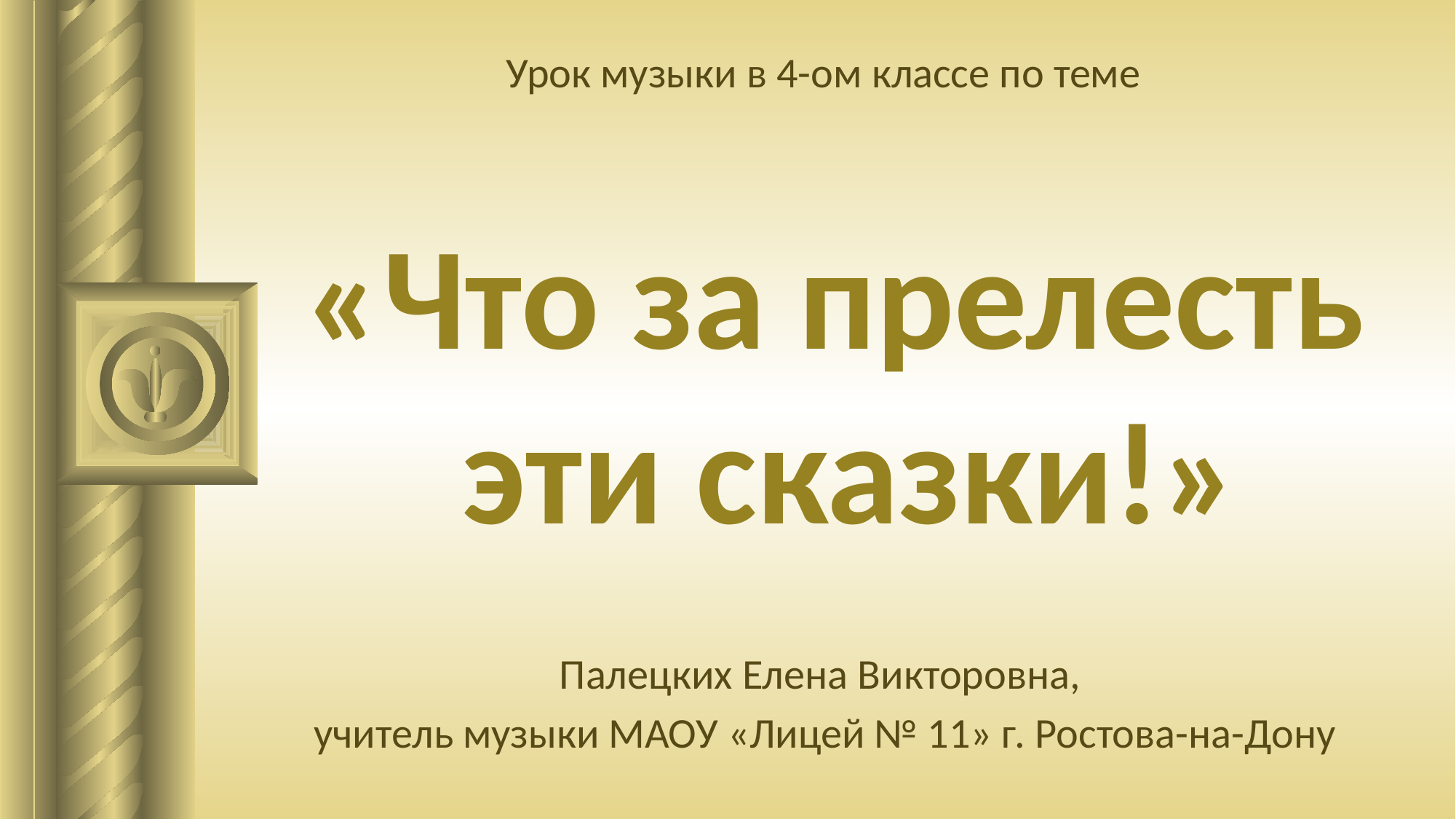

Урок музыки в 4-ом классе по теме
# «Что за прелесть эти сказки!»

Палецких Елена Викторовна,
учитель музыки МАОУ «Лицей № 11» г. Ростова-на-Дону